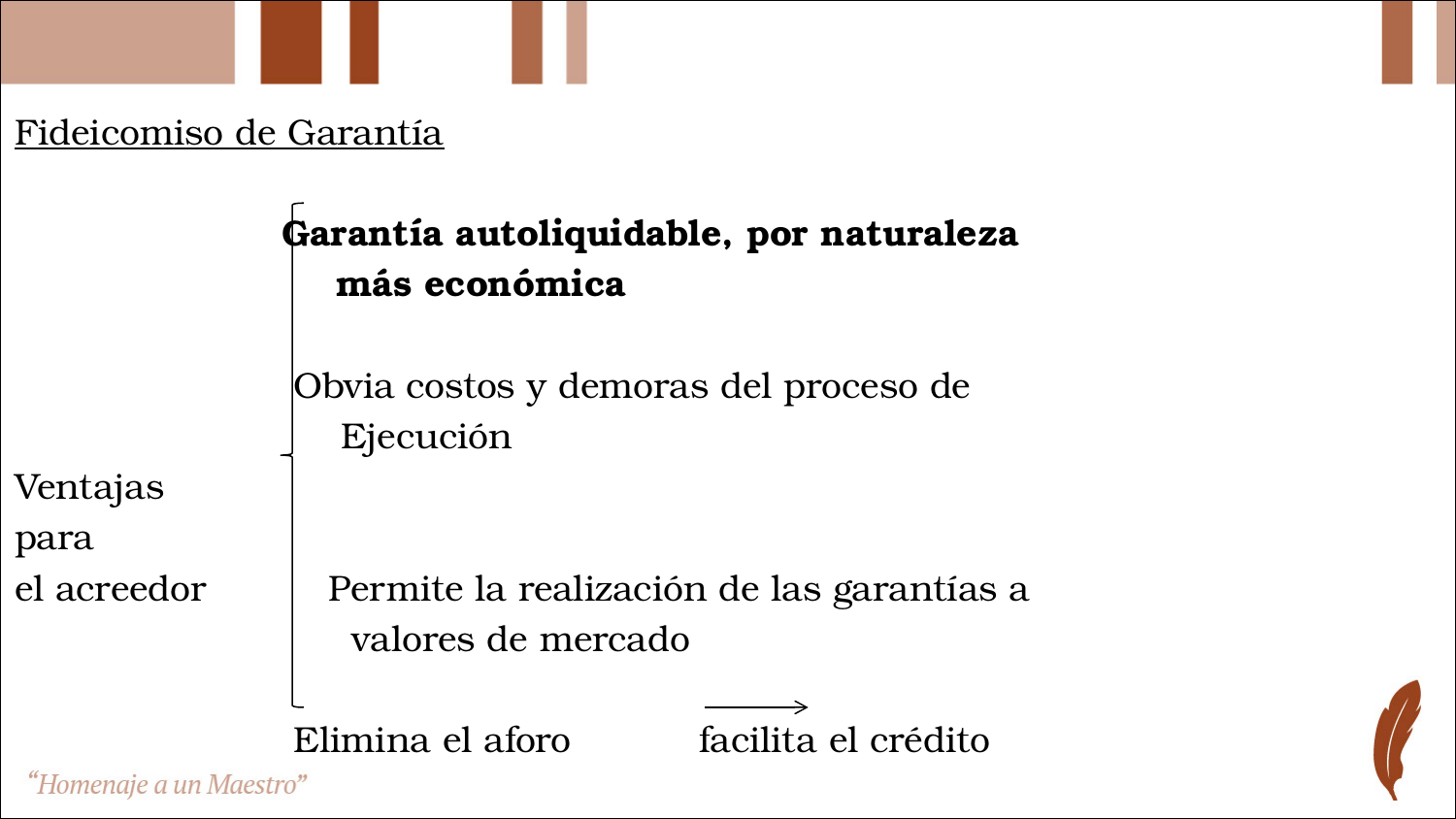

Fideicomiso de Garantía

	               Garantía autoliquidable, por naturaleza
                          más económica

	                 Obvia costos y demoras del proceso de
                            Ejecución
Ventajas
para
el acreedor	      Permite la realización de las garantías a
                             valores de mercado

	                 Elimina el aforo           facilita el crédito